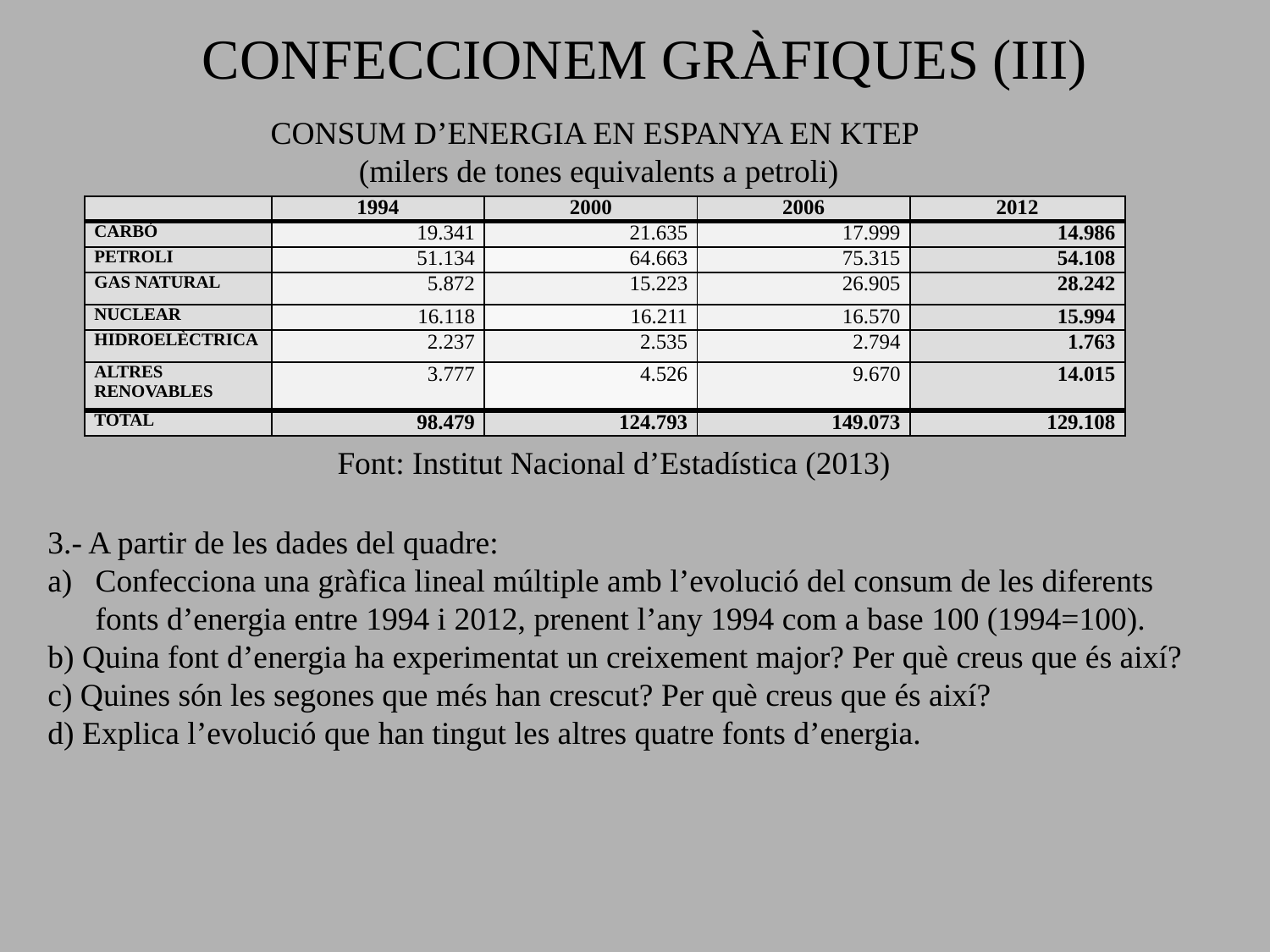

CONFECCIONEM GRÀFIQUES (III)
CONSUM D’ENERGIA EN ESPANYA EN KTEP
 (milers de tones equivalents a petroli)
|  | 1994 | 2000 | 2006 | 2012 |
| --- | --- | --- | --- | --- |
| CARBÓ | 19.341 | 21.635 | 17.999 | 14.986 |
| PETROLI | 51.134 | 64.663 | 75.315 | 54.108 |
| GAS NATURAL | 5.872 | 15.223 | 26.905 | 28.242 |
| NUCLEAR | 16.118 | 16.211 | 16.570 | 15.994 |
| HIDROELÈCTRICA | 2.237 | 2.535 | 2.794 | 1.763 |
| ALTRES RENOVABLES | 3.777 | 4.526 | 9.670 | 14.015 |
| TOTAL | 98.479 | 124.793 | 149.073 | 129.108 |
Font: Institut Nacional d’Estadística (2013)
3.- A partir de les dades del quadre:
Confecciona una gràfica lineal múltiple amb l’evolució del consum de les diferents fonts d’energia entre 1994 i 2012, prenent l’any 1994 com a base 100 (1994=100).
b) Quina font d’energia ha experimentat un creixement major? Per què creus que és així?
c) Quines són les segones que més han crescut? Per què creus que és així?
d) Explica l’evolució que han tingut les altres quatre fonts d’energia.